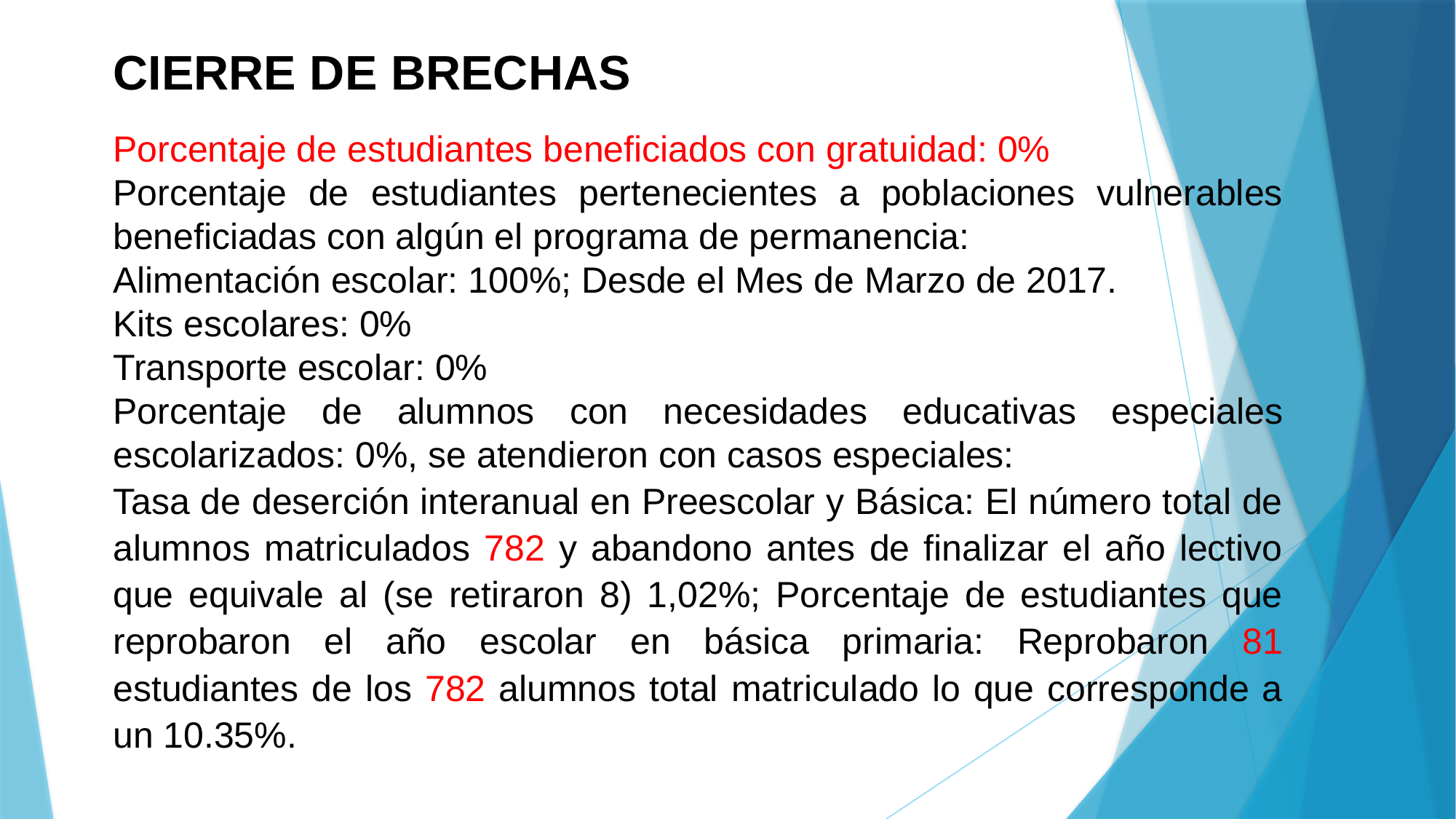

CIERRE DE BRECHAS
Porcentaje de estudiantes beneficiados con gratuidad: 0%
Porcentaje de estudiantes pertenecientes a poblaciones vulnerables beneficiadas con algún el programa de permanencia:
Alimentación escolar: 100%; Desde el Mes de Marzo de 2017.
Kits escolares: 0%
Transporte escolar: 0%
Porcentaje de alumnos con necesidades educativas especiales escolarizados: 0%, se atendieron con casos especiales:
Tasa de deserción interanual en Preescolar y Básica: El número total de alumnos matriculados 782 y abandono antes de finalizar el año lectivo que equivale al (se retiraron 8) 1,02%; Porcentaje de estudiantes que reprobaron el año escolar en básica primaria: Reprobaron 81 estudiantes de los 782 alumnos total matriculado lo que corresponde a un 10.35%.